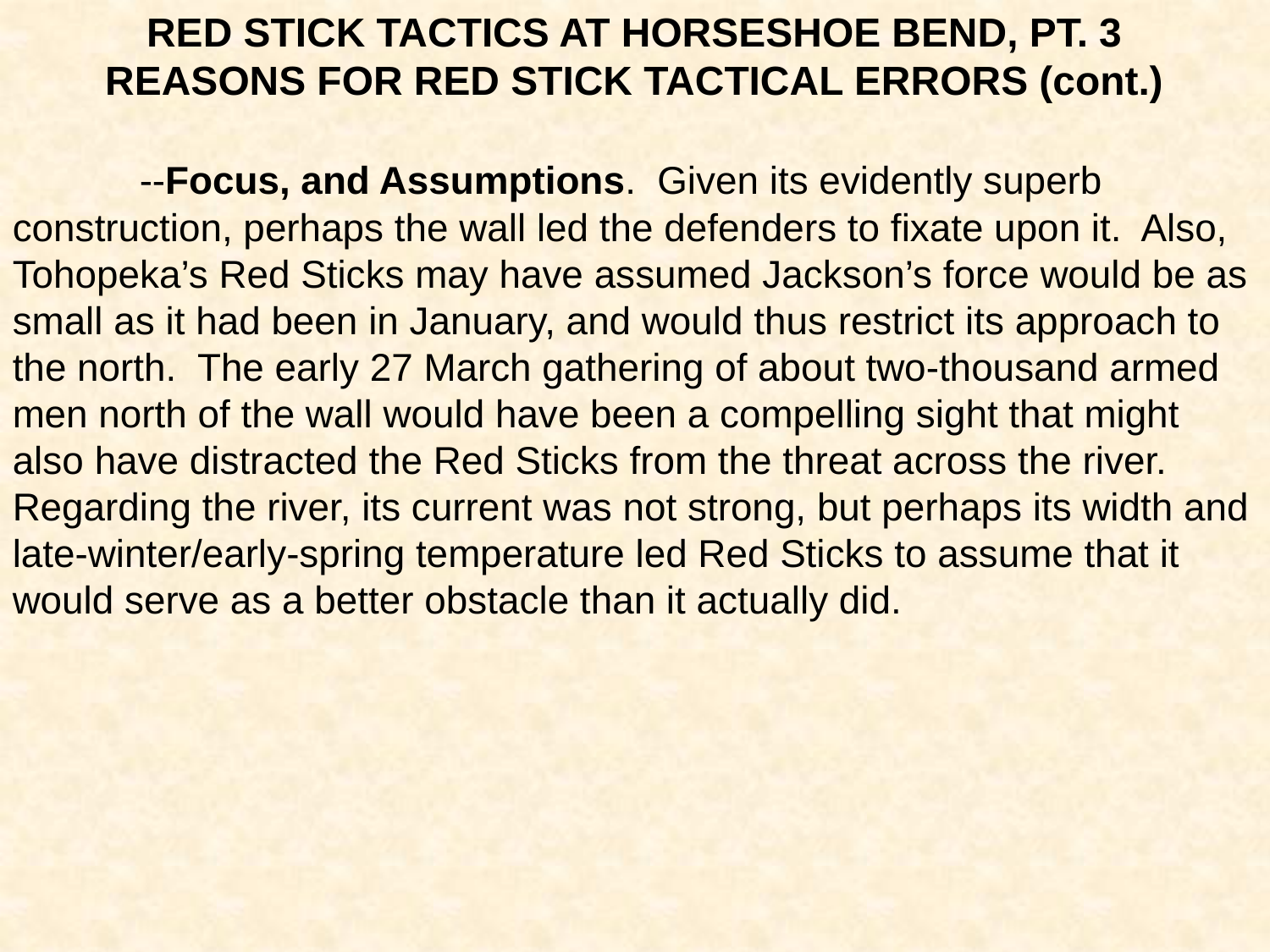

RED STICK TACTICS AT HORSESHOE BEND, PT. 3
REASONS FOR RED STICK TACTICAL ERRORS (cont.)

	--Focus, and Assumptions.  Given its evidently superb construction, perhaps the wall led the defenders to fixate upon it.  Also, Tohopeka’s Red Sticks may have assumed Jackson’s force would be as small as it had been in January, and would thus restrict its approach to the north.  The early 27 March gathering of about two-thousand armed men north of the wall would have been a compelling sight that might also have distracted the Red Sticks from the threat across the river.  Regarding the river, its current was not strong, but perhaps its width and late-winter/early-spring temperature led Red Sticks to assume that it would serve as a better obstacle than it actually did.